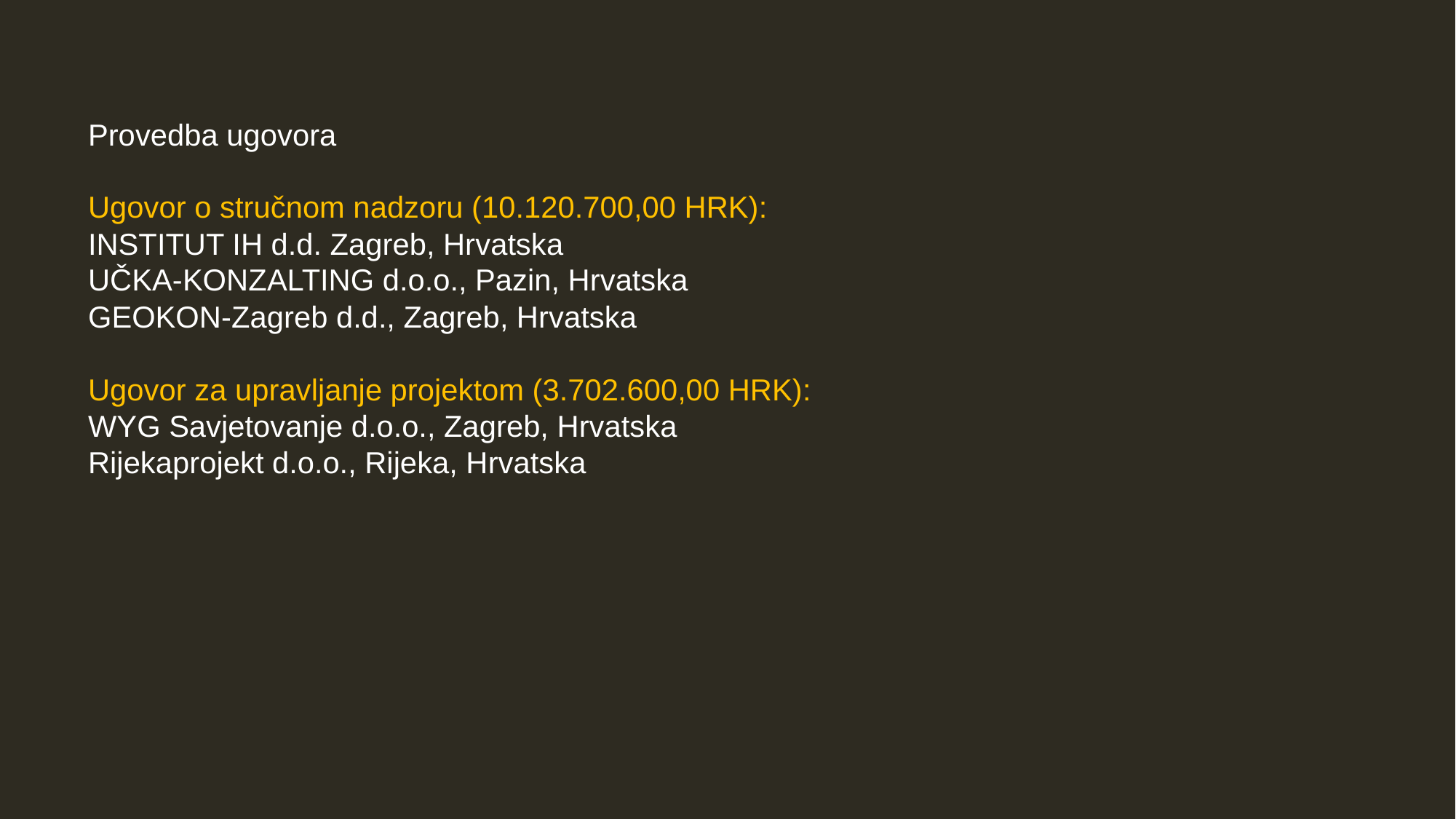

Provedba ugovora

Ugovor o stručnom nadzoru (10.120.700,00 HRK):
INSTITUT IH d.d. Zagreb, Hrvatska
UČKA-KONZALTING d.o.o., Pazin, Hrvatska
GEOKON-Zagreb d.d., Zagreb, Hrvatska

Ugovor za upravljanje projektom (3.702.600,00 HRK):
WYG Savjetovanje d.o.o., Zagreb, Hrvatska
Rijekaprojekt d.o.o., Rijeka, Hrvatska